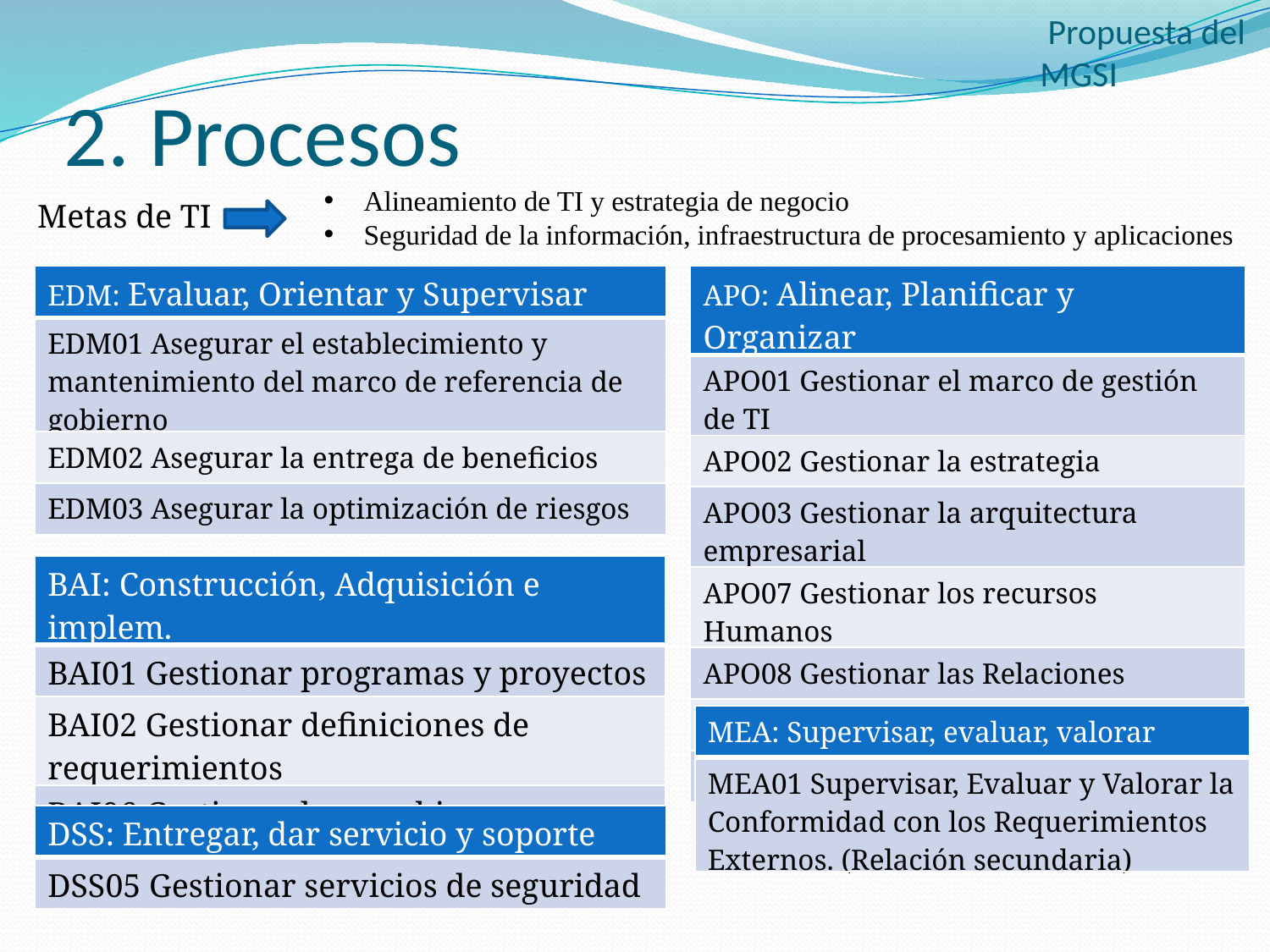

Propuesta del MGSI
# 2. Procesos
Alineamiento de TI y estrategia de negocio
Seguridad de la información, infraestructura de procesamiento y aplicaciones

Metas de TI

| EDM: Evaluar, Orientar y Supervisar |
| --- |
| EDM01 Asegurar el establecimiento y mantenimiento del marco de referencia de gobierno |
| EDM02 Asegurar la entrega de beneficios |
| EDM03 Asegurar la optimización de riesgos |
| APO: Alinear, Planificar y Organizar |
| --- |
| APO01 Gestionar el marco de gestión de TI |
| APO02 Gestionar la estrategia |
| APO03 Gestionar la arquitectura empresarial |
| APO07 Gestionar los recursos Humanos |
| APO08 Gestionar las Relaciones |
| APO12 Gestionar El riesgo |
| APO13 Gestionar la seguridad |
| BAI: Construcción, Adquisición e implem. |
| --- |
| BAI01 Gestionar programas y proyectos |
| BAI02 Gestionar definiciones de requerimientos |
| BAI06 Gestionar los cambios |
| MEA: Supervisar, evaluar, valorar |
| --- |
| MEA01 Supervisar, Evaluar y Valorar la Conformidad con los Requerimientos Externos. (Relación secundaria) |
| DSS: Entregar, dar servicio y soporte |
| --- |
| DSS05 Gestionar servicios de seguridad |